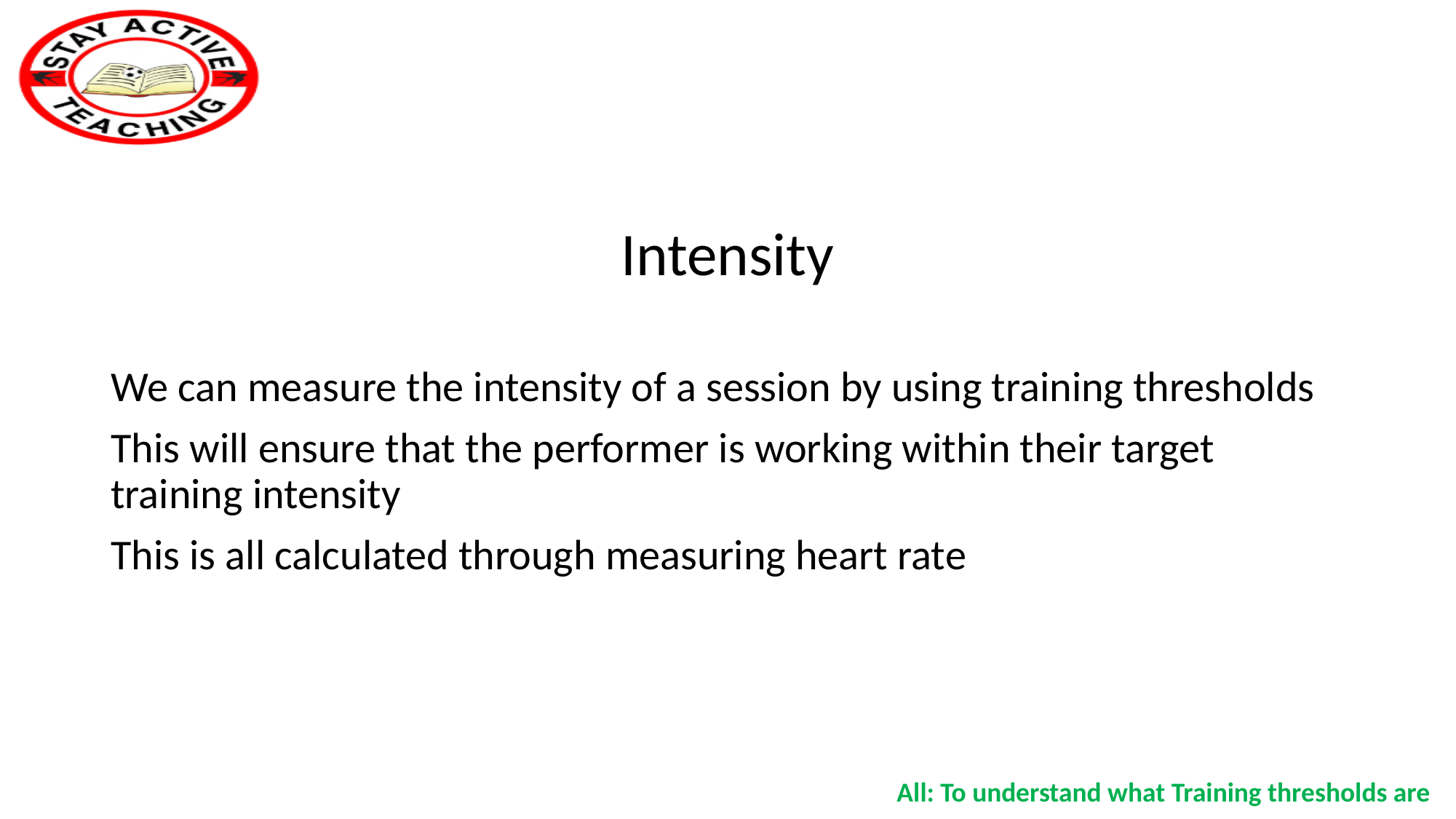

Intensity

We can measure the intensity of a session by using training thresholds
This will ensure that the performer is working within their target training intensity
This is all calculated through measuring heart rate
All: To understand what Training thresholds are